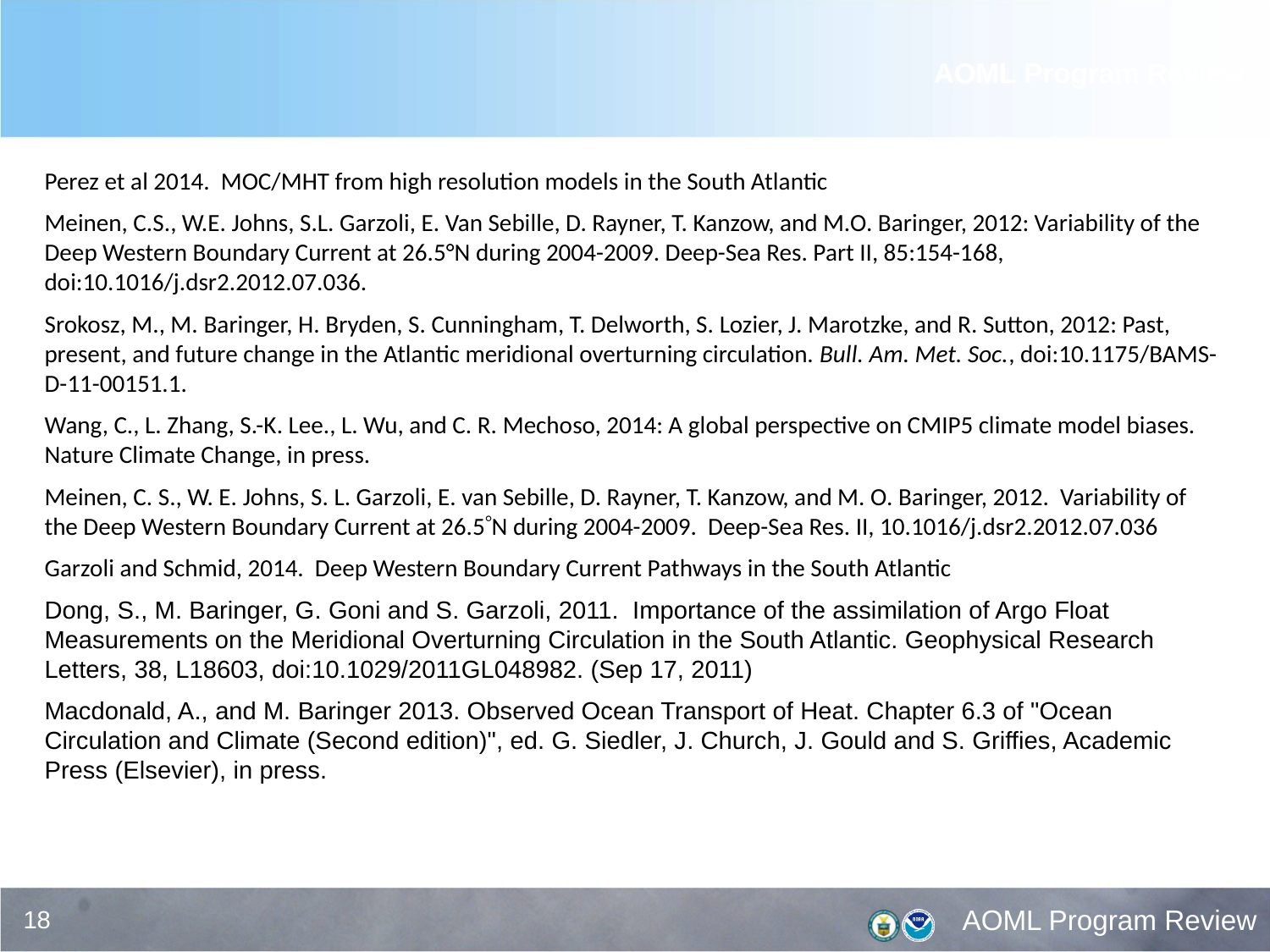

# AOML Program Review
Perez et al 2014.  MOC/MHT from high resolution models in the South Atlantic
Meinen, C.S., W.E. Johns, S.L. Garzoli, E. Van Sebille, D. Rayner, T. Kanzow, and M.O. Baringer, 2012: Variability of the Deep Western Boundary Current at 26.5°N during 2004-2009. Deep-Sea Res. Part II, 85:154-168, doi:10.1016/j.dsr2.2012.07.036.
Srokosz, M., M. Baringer, H. Bryden, S. Cunningham, T. Delworth, S. Lozier, J. Marotzke, and R. Sutton, 2012: Past, present, and future change in the Atlantic meridional overturning circulation. Bull. Am. Met. Soc., doi:10.1175/BAMS-D-11-00151.1.
Wang, C., L. Zhang, S.-K. Lee., L. Wu, and C. R. Mechoso, 2014: A global perspective on CMIP5 climate model biases.  Nature Climate Change, in press.
Meinen, C. S., W. E. Johns, S. L. Garzoli, E. van Sebille, D. Rayner, T. Kanzow, and M. O. Baringer, 2012.  Variability of the Deep Western Boundary Current at 26.5°N during 2004-2009.  Deep-Sea Res. II, 10.1016/j.dsr2.2012.07.036
Garzoli and Schmid, 2014.  Deep Western Boundary Current Pathways in the South Atlantic
Dong, S., M. Baringer, G. Goni and S. Garzoli, 2011.  Importance of the assimilation of Argo Float Measurements on the Meridional Overturning Circulation in the South Atlantic. Geophysical Research Letters, 38, L18603, doi:10.1029/2011GL048982. (Sep 17, 2011)
Macdonald, A., and M. Baringer 2013. Observed Ocean Transport of Heat. Chapter 6.3 of "Ocean Circulation and Climate (Second edition)", ed. G. Siedler, J. Church, J. Gould and S. Griffies, Academic Press (Elsevier), in press.

18
AOML Program Review